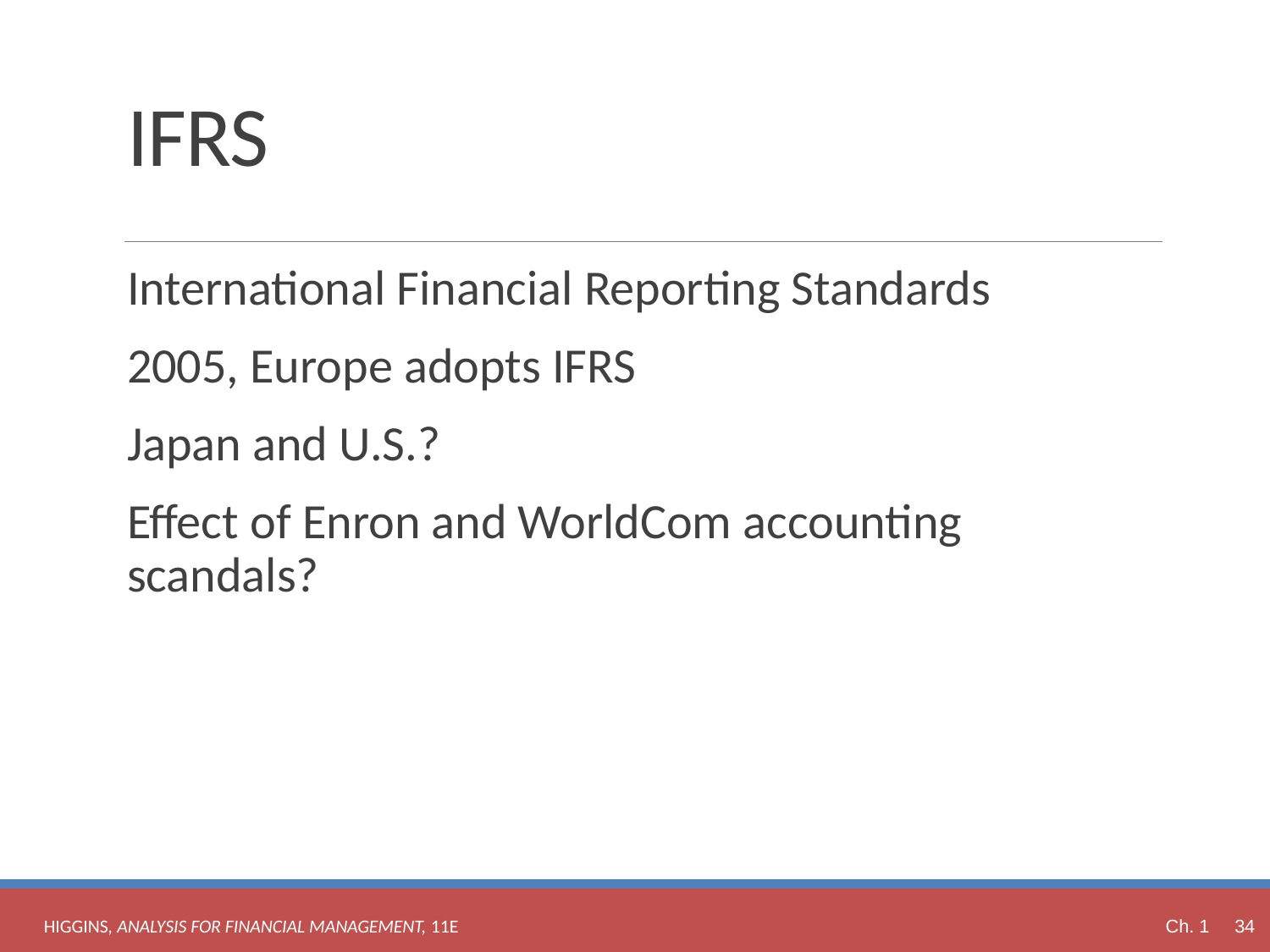

# IFRS
International Financial Reporting Standards
2005, Europe adopts IFRS
Japan and U.S.?
Effect of Enron and WorldCom accounting scandals?
Ch. 1     34